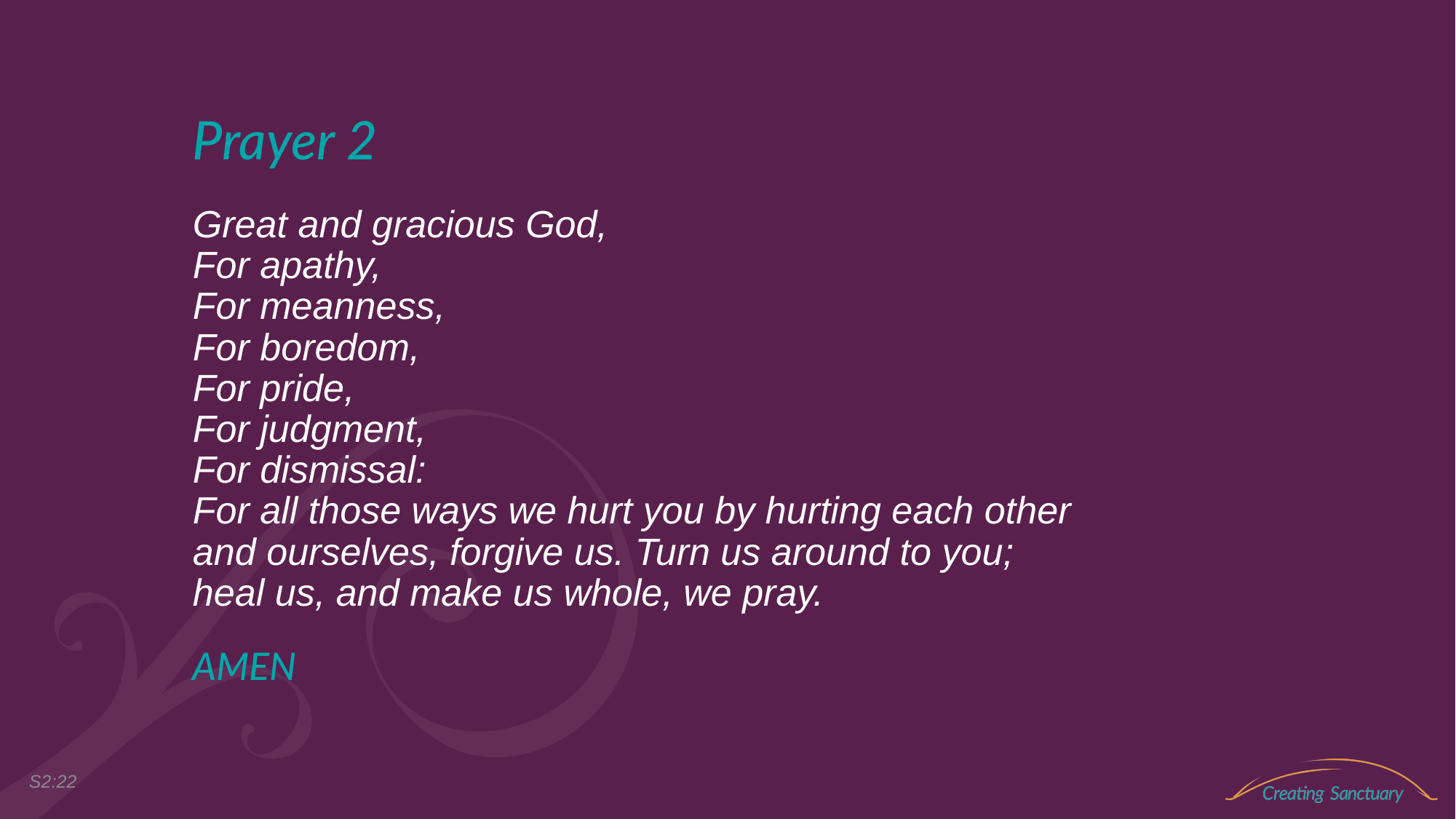

Prayer 2
Great and gracious God, 
For apathy,
For meanness,
For boredom,
For pride,
For judgment,
For dismissal:
For all those ways we hurt you by hurting each other and ourselves, forgive us. Turn us around to you;
heal us, and make us whole, we pray.
AMEN
S2:22